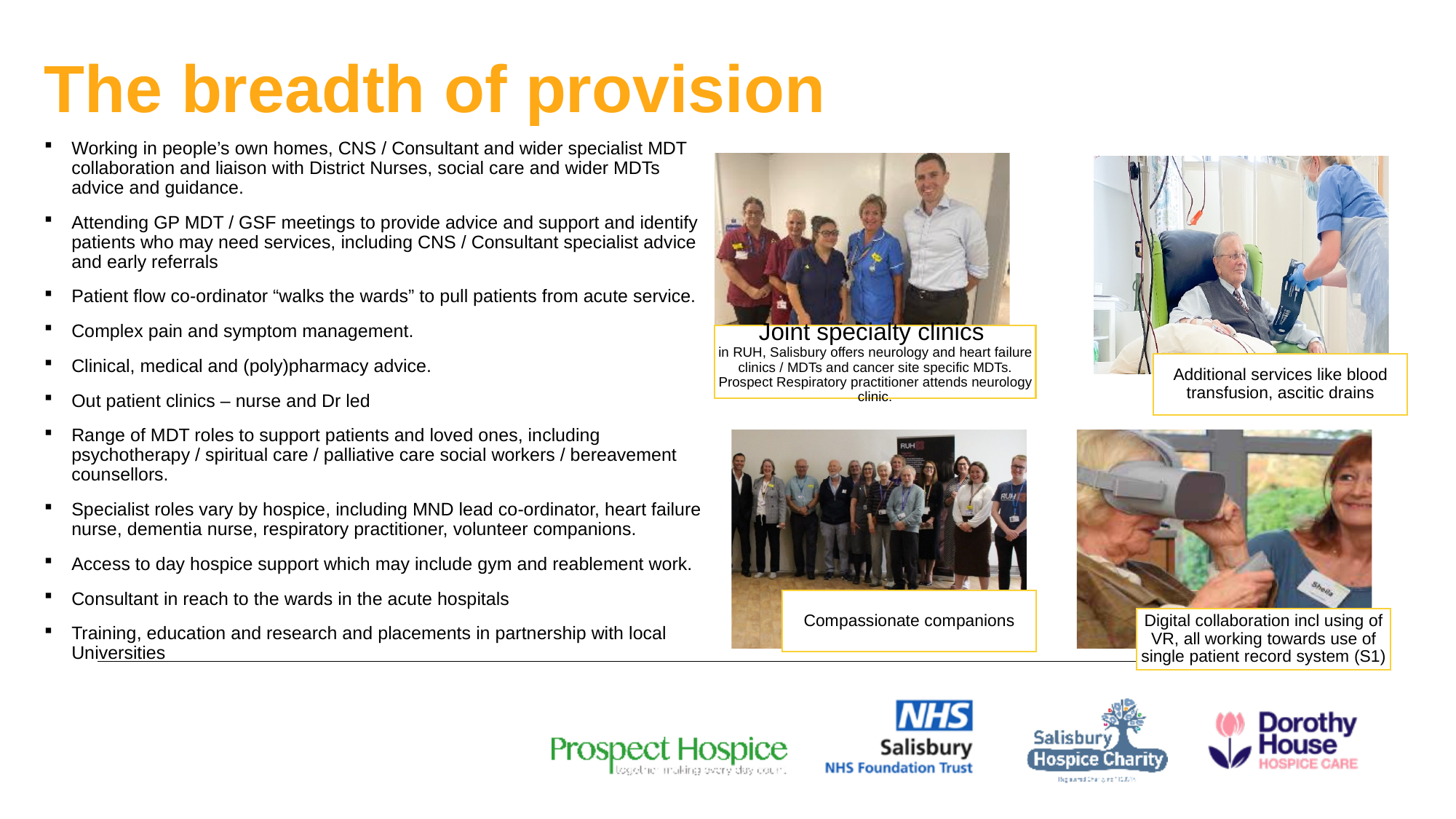

# The breadth of provision
Joint specialty clinics
in RUH, Salisbury offers neurology and heart failure clinics / MDTs and cancer site specific MDTs. Prospect Respiratory practitioner attends neurology clinic.
Additional services like blood transfusion, ascitic drains
Compassionate companions
Digital collaboration incl using of VR, all working towards use of single patient record system (S1)
Working in people’s own homes, CNS / Consultant and wider specialist MDT collaboration and liaison with District Nurses, social care and wider MDTs advice and guidance.
Attending GP MDT / GSF meetings to provide advice and support and identify patients who may need services, including CNS / Consultant specialist advice and early referrals
Patient flow co-ordinator “walks the wards” to pull patients from acute service.
Complex pain and symptom management.
Clinical, medical and (poly)pharmacy advice.
Out patient clinics – nurse and Dr led
Range of MDT roles to support patients and loved ones, including  psychotherapy / spiritual care / palliative care social workers / bereavement counsellors.
Specialist roles vary by hospice, including MND lead co-ordinator, heart failure nurse, dementia nurse, respiratory practitioner, volunteer companions.
Access to day hospice support which may include gym and reablement work.
Consultant in reach to the wards in the acute hospitals
Training, education and research and placements in partnership with local Universities